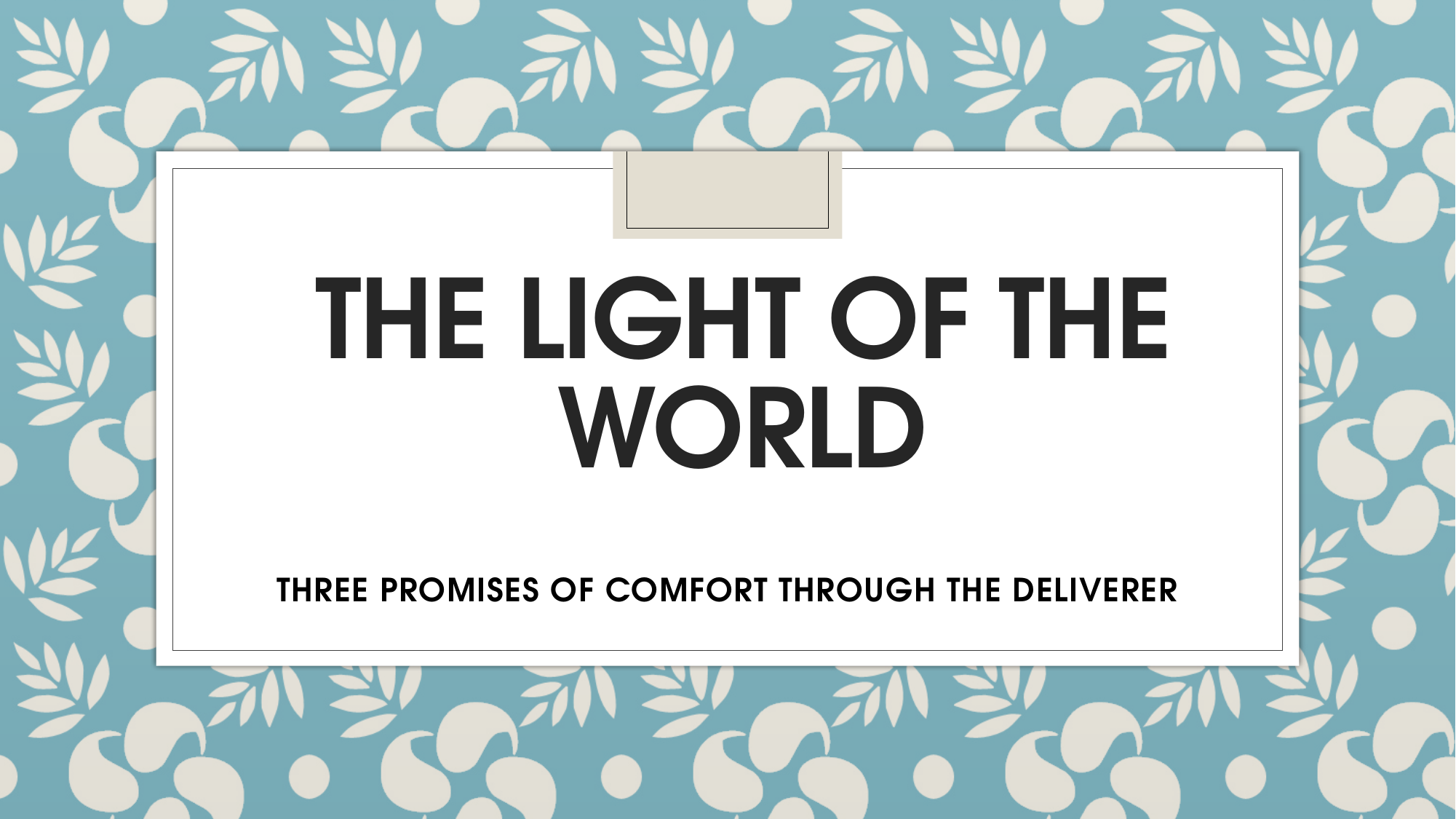

# THE LIGHT OF THE WORLD

THREE PROMISES OF COMFORT THROUGH THE DELIVERER